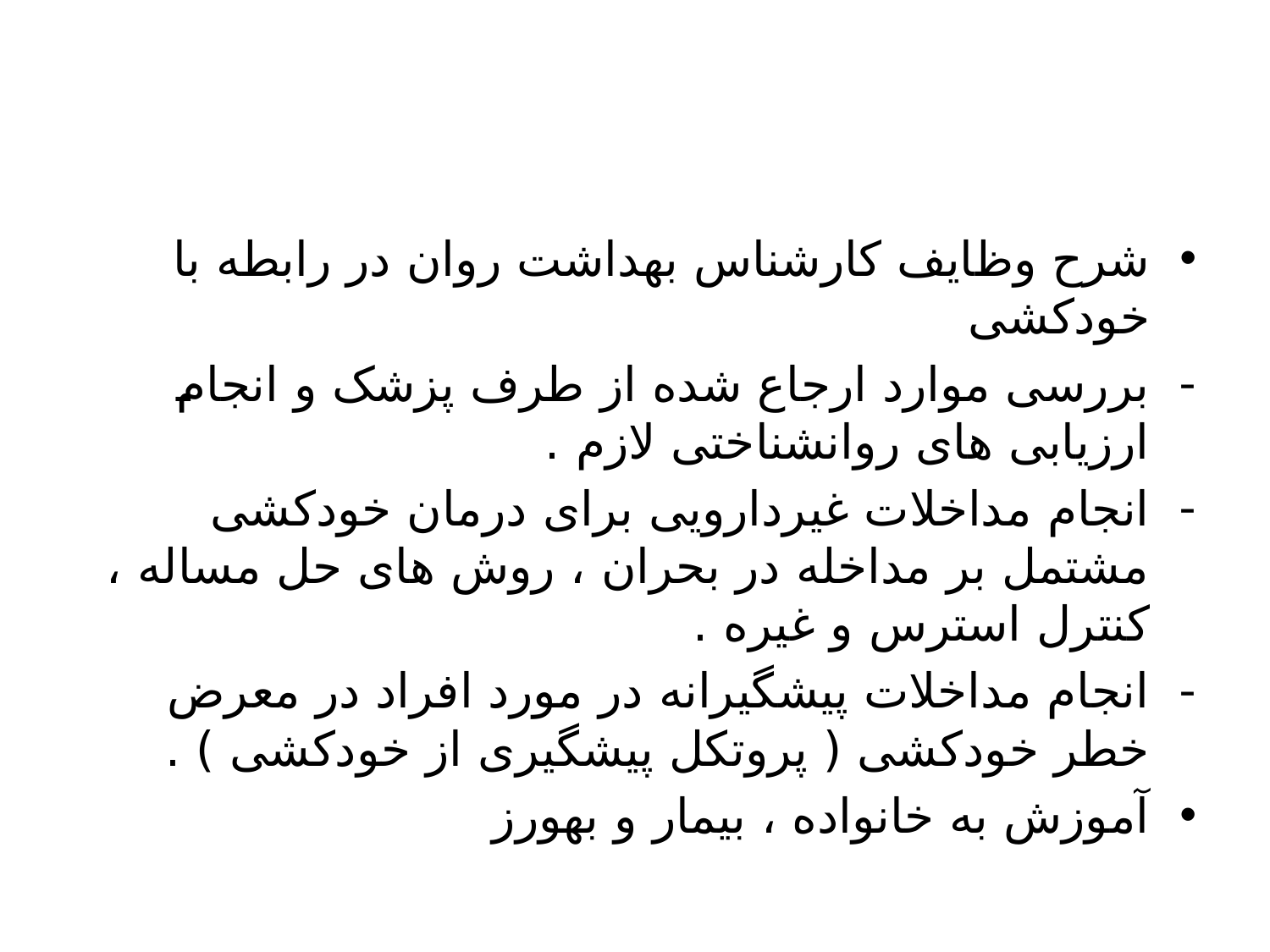

#
شرح وظایف کارشناس بهداشت روان در رابطه با خودکشی
بررسی موارد ارجاع شده از طرف پزشک و انجام ارزیابی های روانشناختی لازم .
انجام مداخلات غیردارویی برای درمان خودکشی مشتمل بر مداخله در بحران ، روش های حل مساله ، کنترل استرس و غیره .
انجام مداخلات پیشگیرانه در مورد افراد در معرض خطر خودکشی ( پروتکل پیشگیری از خودکشی ) .
آموزش به خانواده ، بیمار و بهورز